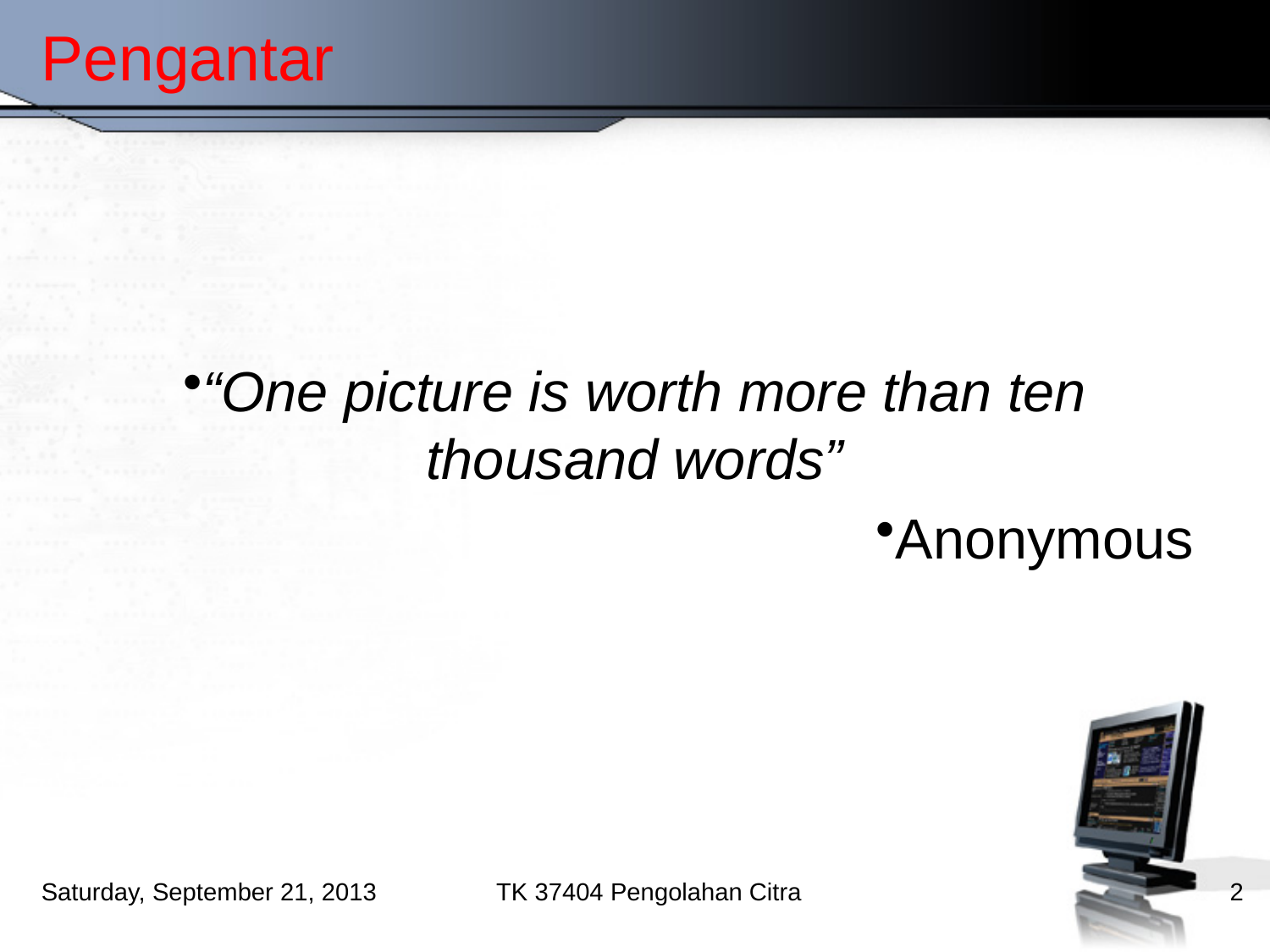

# Pengantar
“One picture is worth more than ten thousand words”
Anonymous

Saturday, September 21, 2013
TK 37404 Pengolahan Citra
2